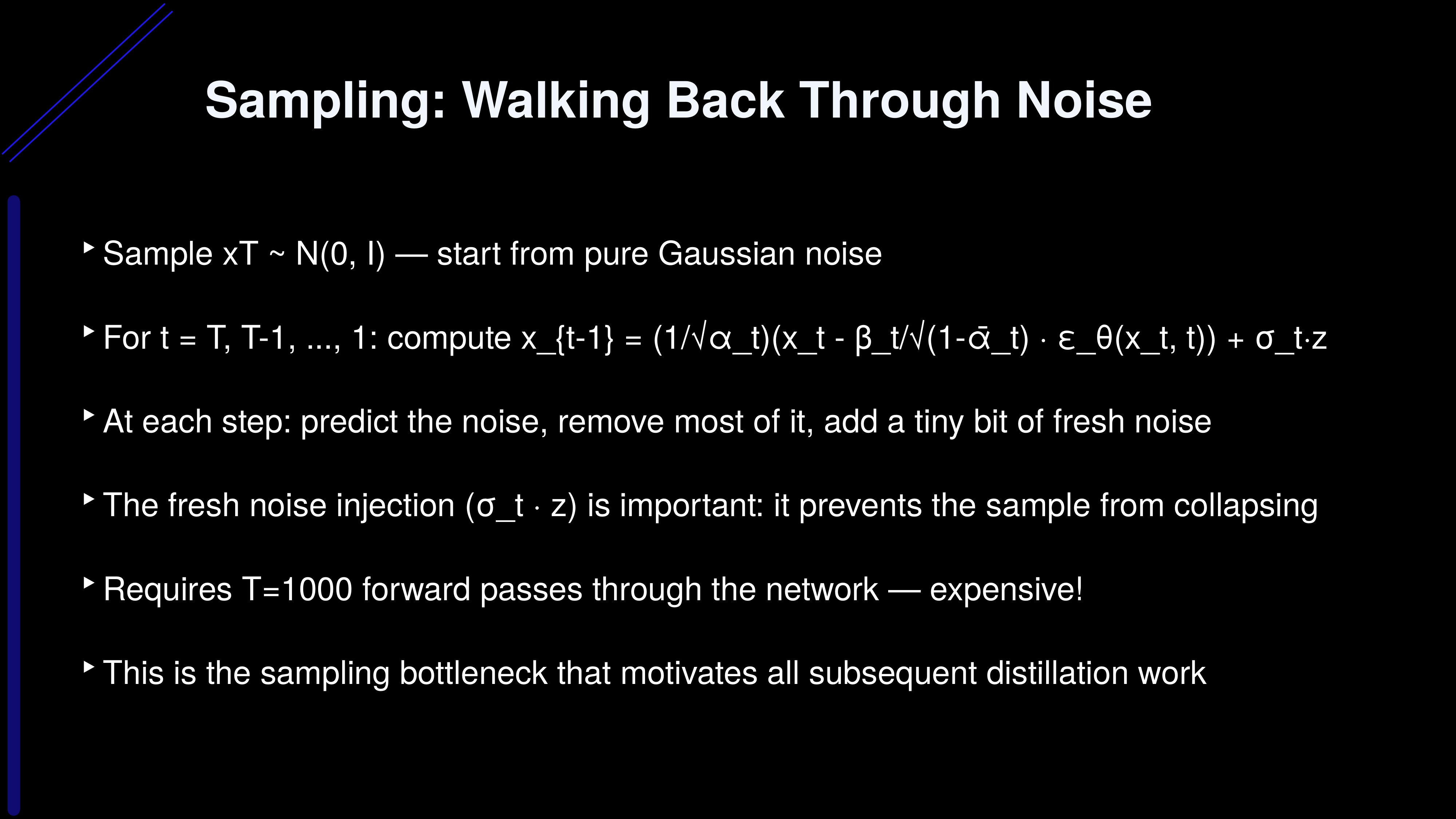

Sampling: Walking Back Through Noise
Sample xT ~ N(0, I) — start from pure Gaussian noise
For t = T, T-1, ..., 1: compute x_{t-1} = (1/√α_t)(x_t - β_t/√(1-ᾱ_t) · ε_θ(x_t, t)) + σ_t·z
At each step: predict the noise, remove most of it, add a tiny bit of fresh noise
The fresh noise injection (σ_t · z) is important: it prevents the sample from collapsing
Requires T=1000 forward passes through the network — expensive!
This is the sampling bottleneck that motivates all subsequent distillation work